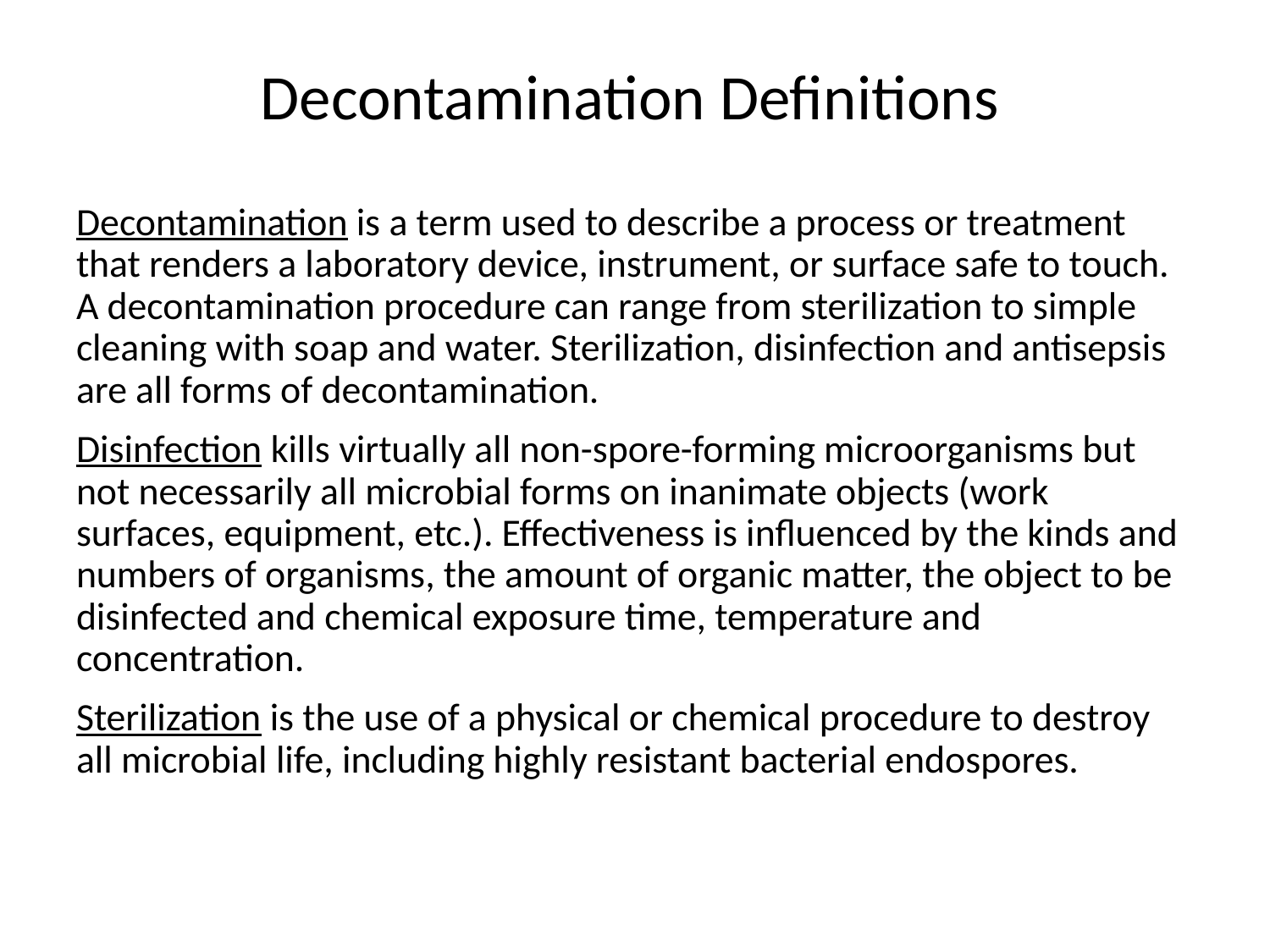

# Decontamination Definitions
Decontamination is a term used to describe a process or treatment that renders a laboratory device, instrument, or surface safe to touch. A decontamination procedure can range from sterilization to simple cleaning with soap and water. Sterilization, disinfection and antisepsis are all forms of decontamination.
Disinfection kills virtually all non-spore-forming microorganisms but not necessarily all microbial forms on inanimate objects (work surfaces, equipment, etc.). Effectiveness is influenced by the kinds and numbers of organisms, the amount of organic matter, the object to be disinfected and chemical exposure time, temperature and concentration.
Sterilization is the use of a physical or chemical procedure to destroy all microbial life, including highly resistant bacterial endospores.